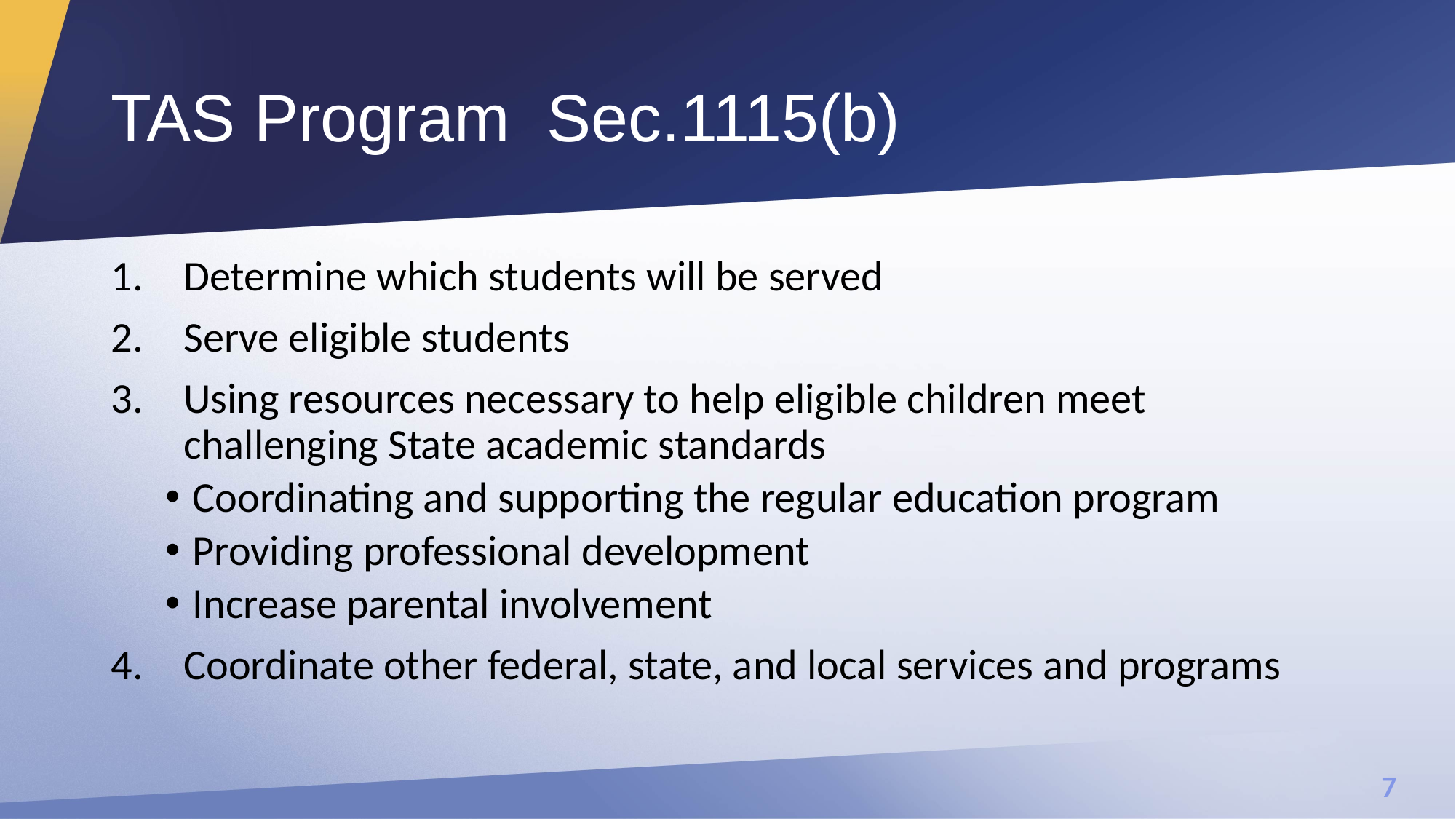

# TAS Program  Sec.1115(b)
Determine which students will be served
Serve eligible students
Using resources necessary to help eligible children meet challenging State academic standards
Coordinating and supporting the regular education program
Providing professional development
Increase parental involvement
Coordinate other federal, state, and local services and programs